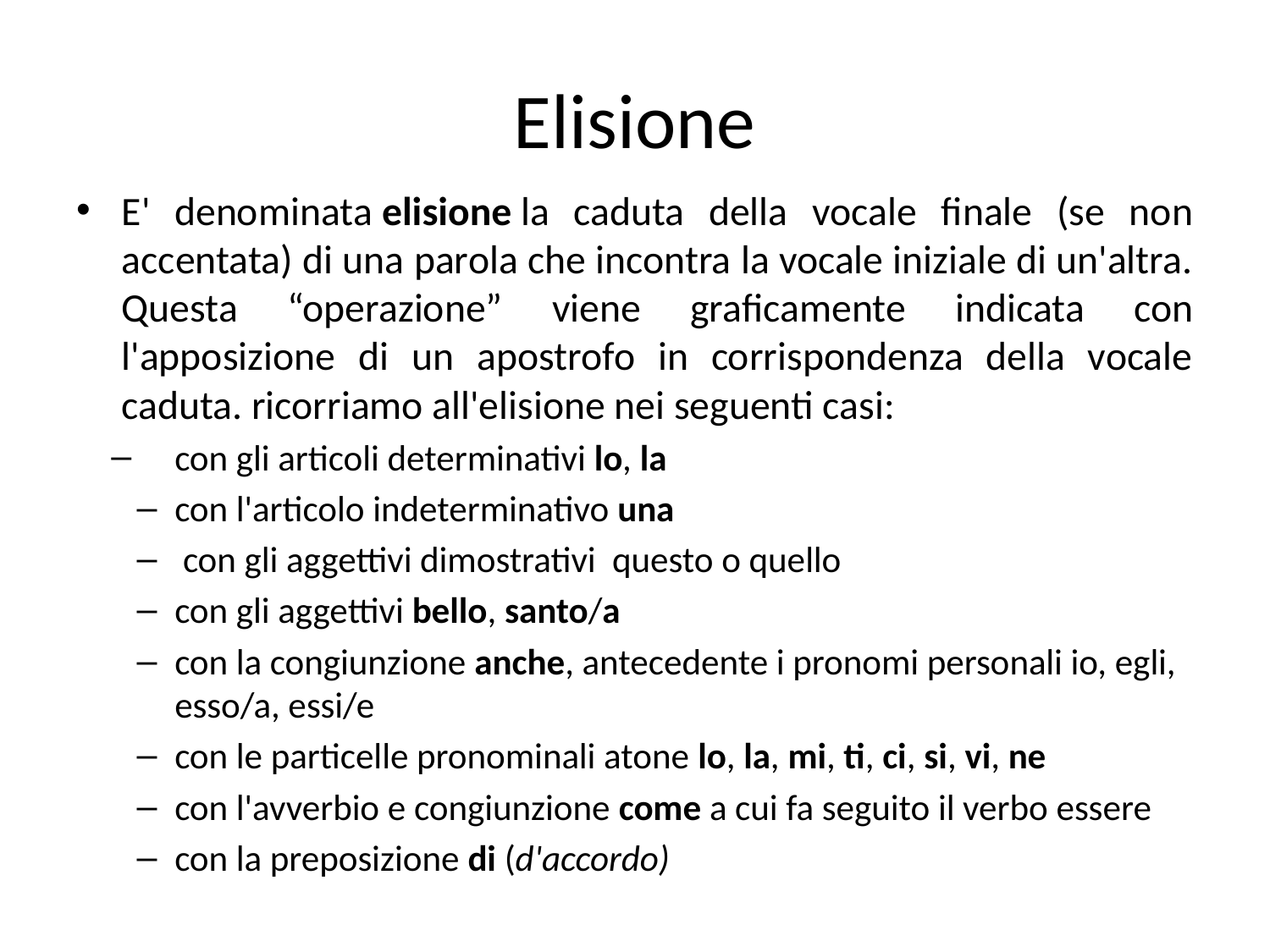

# Elisione
E' denominata elisione la caduta della vocale finale (se non accentata) di una parola che incontra la vocale iniziale di un'altra. Questa “operazione” viene graficamente indicata con l'apposizione di un apostrofo in corrispondenza della vocale caduta. ricorriamo all'elisione nei seguenti casi:
con gli articoli determinativi lo, la
con l'articolo indeterminativo una
 con gli aggettivi dimostrativi  questo o quello
con gli aggettivi bello, santo/a
con la congiunzione anche, antecedente i pronomi personali io, egli, esso/a, essi/e
con le particelle pronominali atone lo, la, mi, ti, ci, si, vi, ne
con l'avverbio e congiunzione come a cui fa seguito il verbo essere
con la preposizione di (d'accordo)